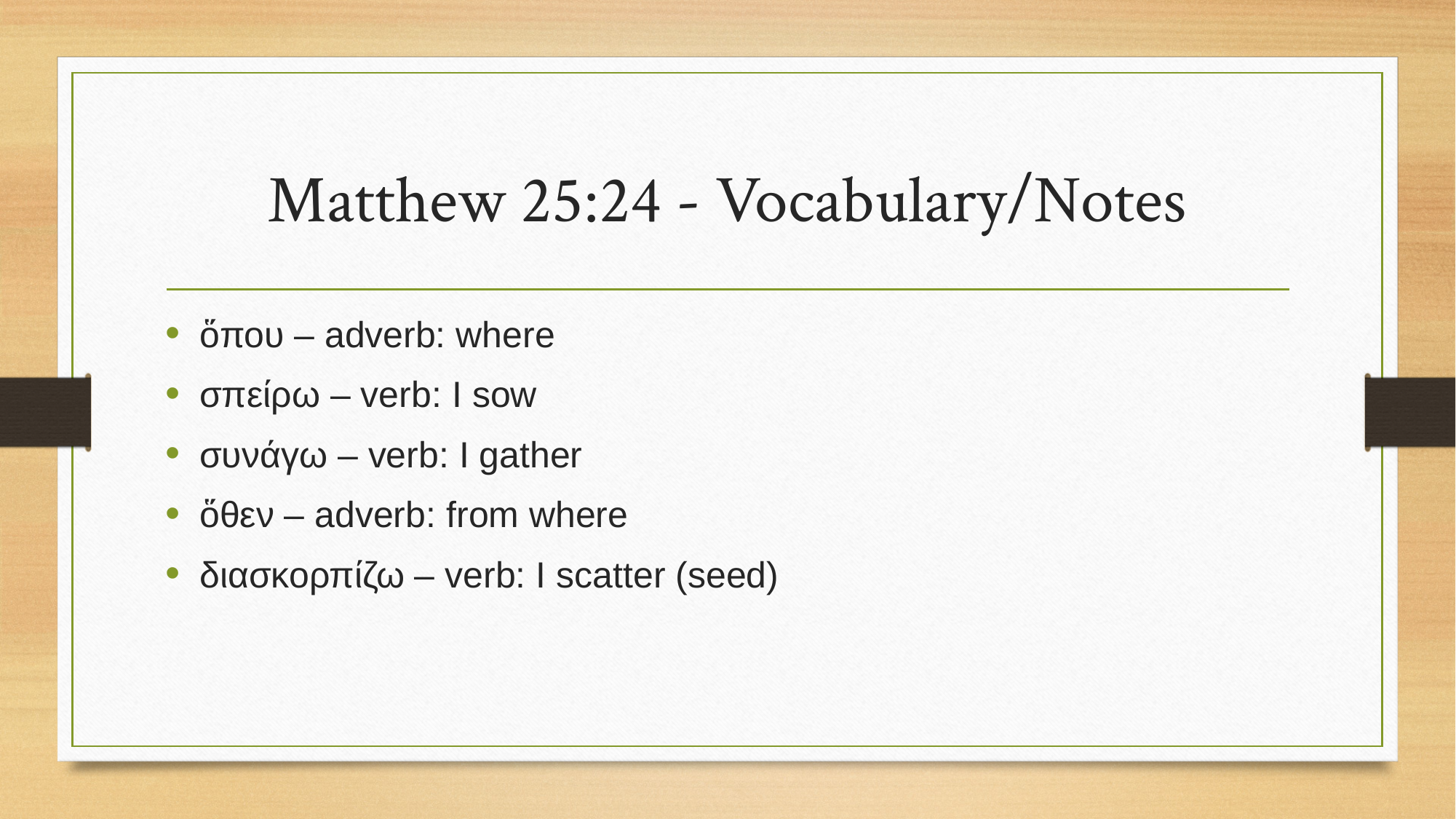

# Matthew 25:24 - Vocabulary/Notes
ὅπου – adverb: where
σπείρω – verb: I sow
συνάγω – verb: I gather
ὅθεν – adverb: from where
διασκορπίζω – verb: I scatter (seed)